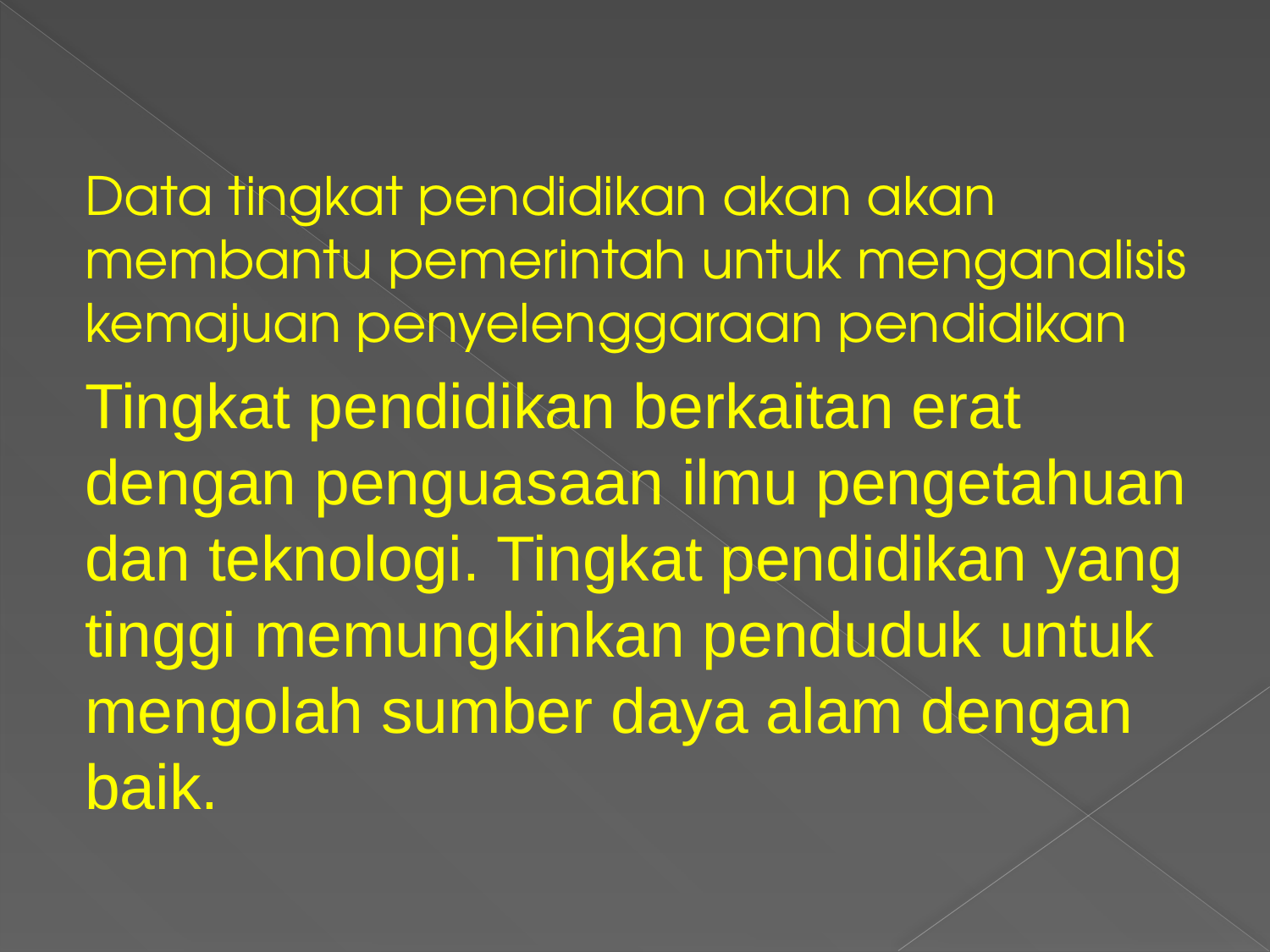

Data tingkat pendidikan akan akan membantu pemerintah untuk menganalisis kemajuan penyelenggaraan pendidikan
Tingkat pendidikan berkaitan erat dengan penguasaan ilmu pengetahuan dan teknologi. Tingkat pendidikan yang tinggi memungkinkan penduduk untuk mengolah sumber daya alam dengan baik.